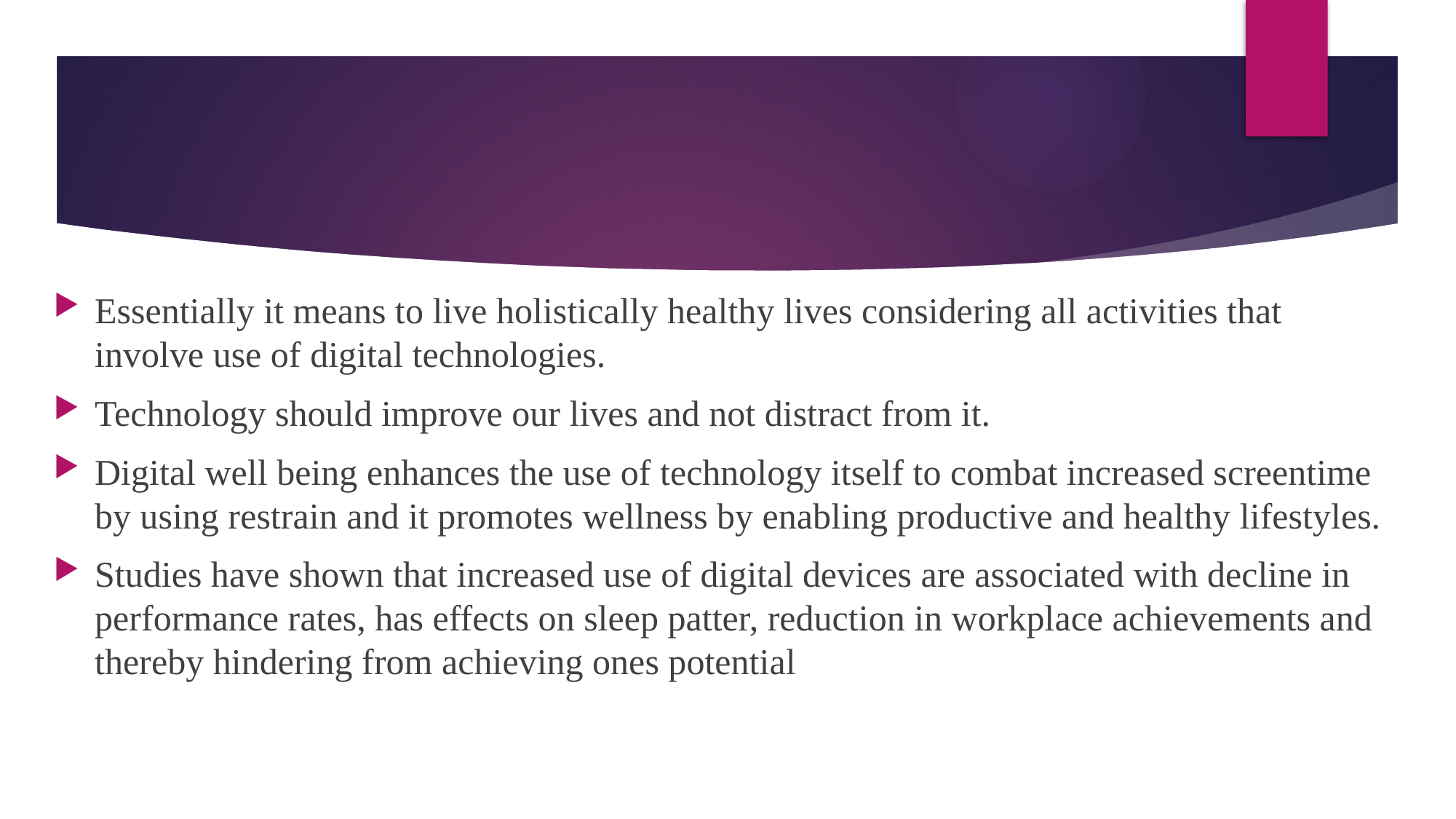

#
Essentially it means to live holistically healthy lives considering all activities that involve use of digital technologies.
Technology should improve our lives and not distract from it.
Digital well being enhances the use of technology itself to combat increased screentime by using restrain and it promotes wellness by enabling productive and healthy lifestyles.
Studies have shown that increased use of digital devices are associated with decline in performance rates, has effects on sleep patter, reduction in workplace achievements and thereby hindering from achieving ones potential